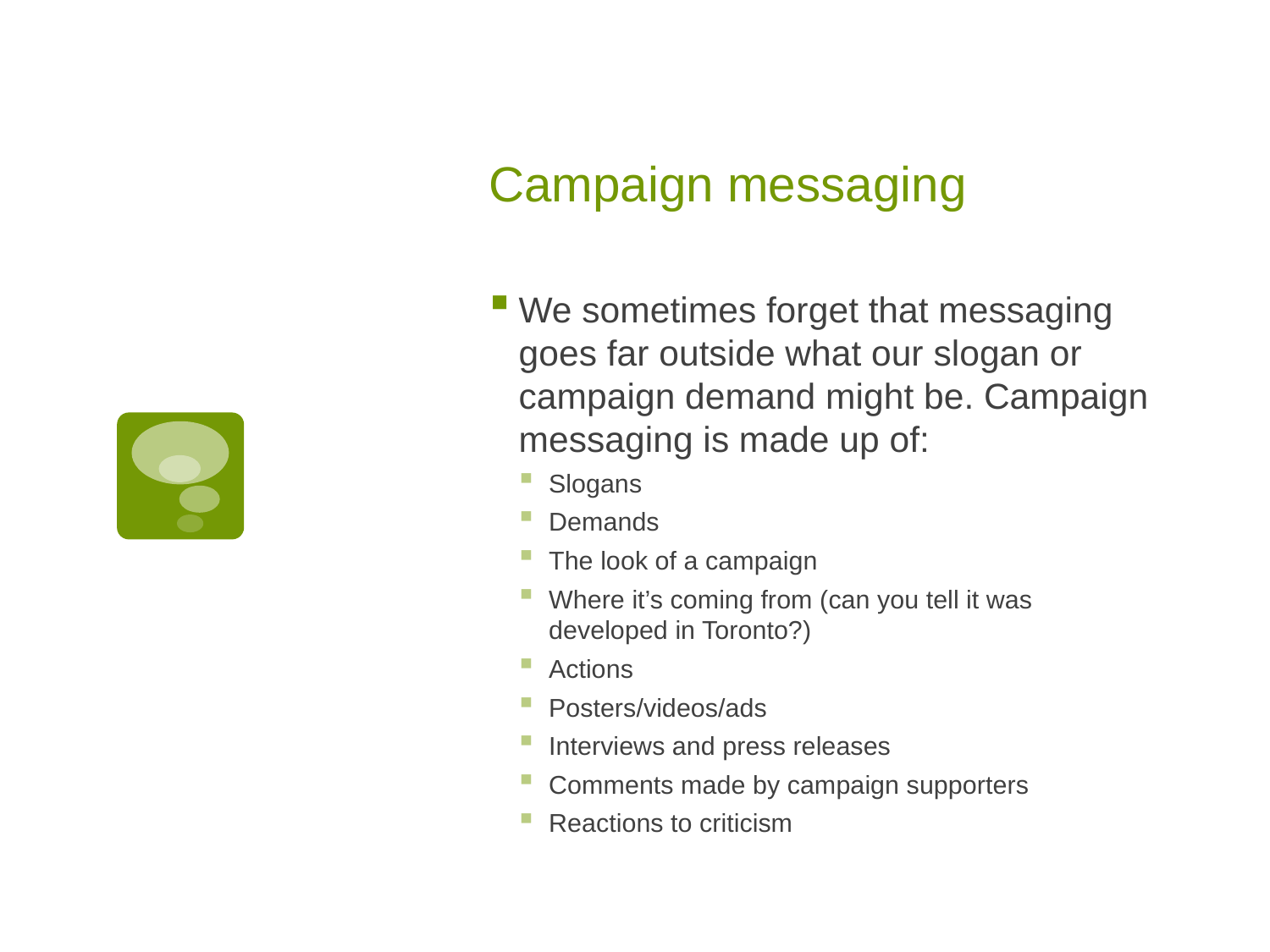

# Campaign messaging
We sometimes forget that messaging goes far outside what our slogan or campaign demand might be. Campaign messaging is made up of:
Slogans
Demands
The look of a campaign
Where it’s coming from (can you tell it was developed in Toronto?)
Actions
Posters/videos/ads
Interviews and press releases
Comments made by campaign supporters
Reactions to criticism